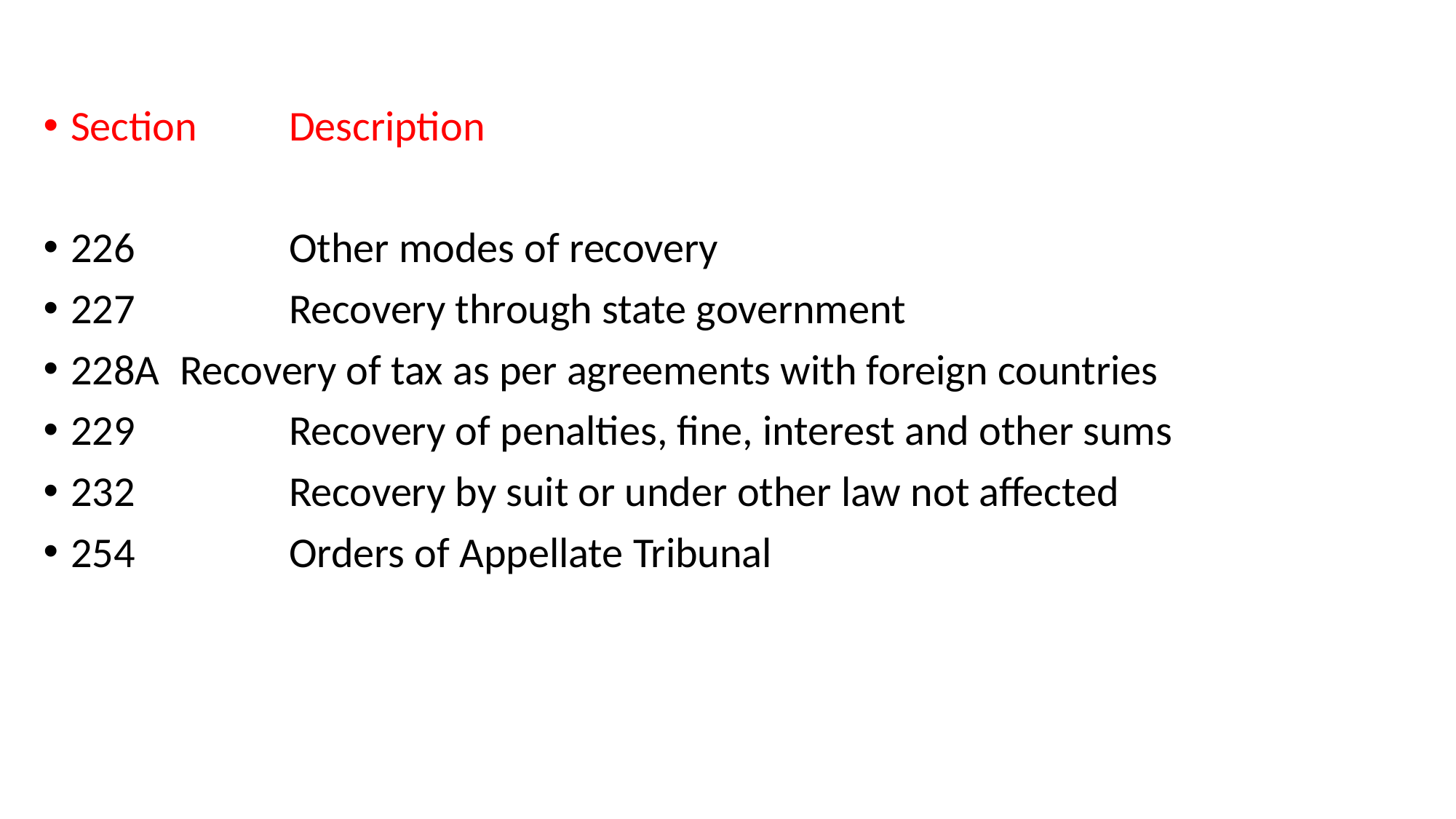

Section 	Description

226 		Other modes of recovery
227 		Recovery through state government
228A 	Recovery of tax as per agreements with foreign countries
229 		Recovery of penalties, fine, interest and other sums
232 		Recovery by suit or under other law not affected
254 		Orders of Appellate Tribunal